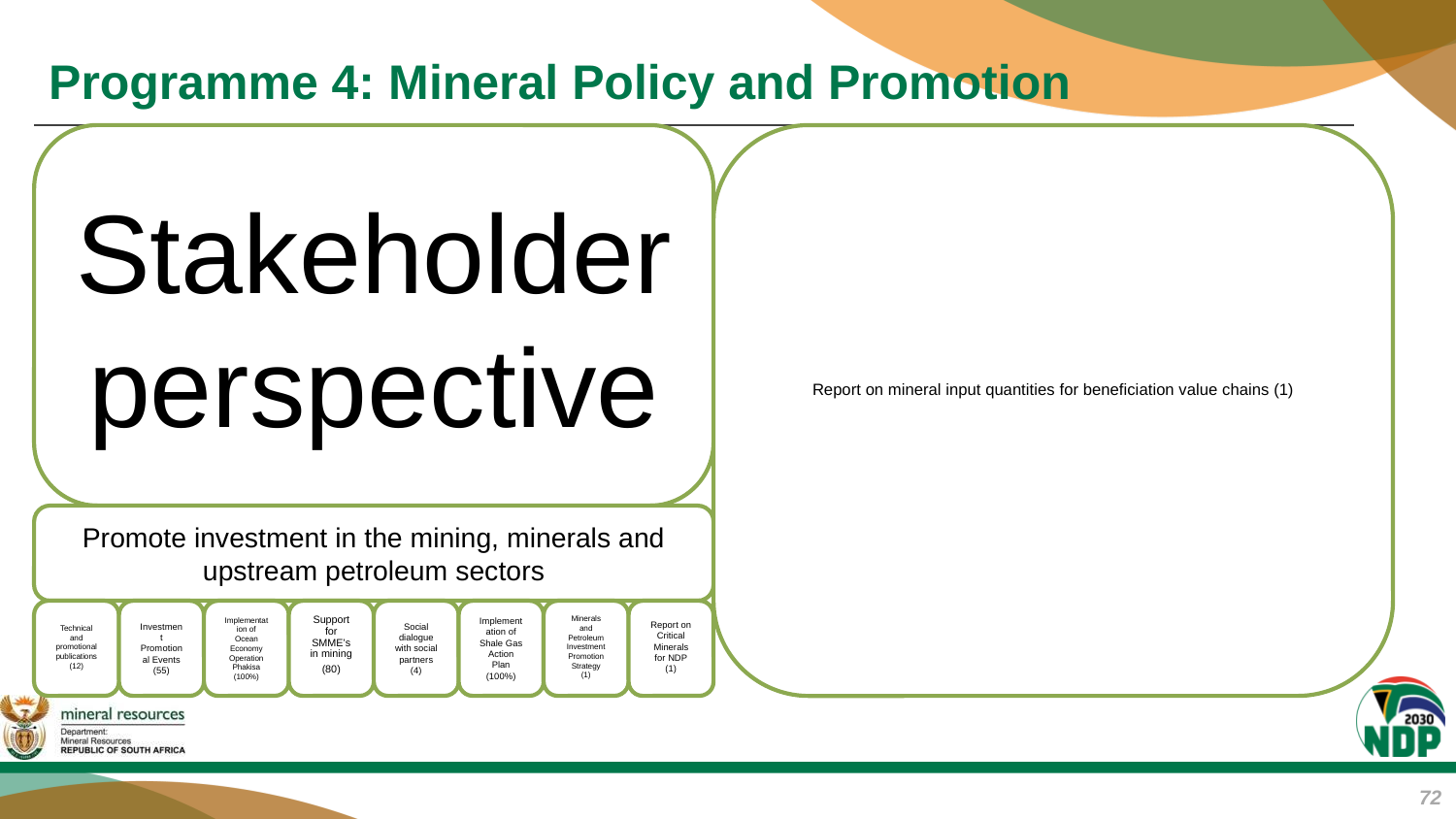

# Programme 4: Mineral Policy and Promotion
Stakeholder perspective
Implementation of Ocean Economy Operation Phakisa
(100%)
Support for SMME’s in mining
(80)
Social dialogue with social partners
(4)
Implementation of Shale Gas Action Plan
(100%)
Minerals and Petroleum Investment Promotion Strategy
(1)
Report on Critical Minerals for NDP
(1)
Technical and promotional publications
(12)
Promote investment in the mining, minerals and upstream petroleum sectors
Investment Promotional Events
(55)
Report on mineral input quantities for beneficiation value chains (1)
72